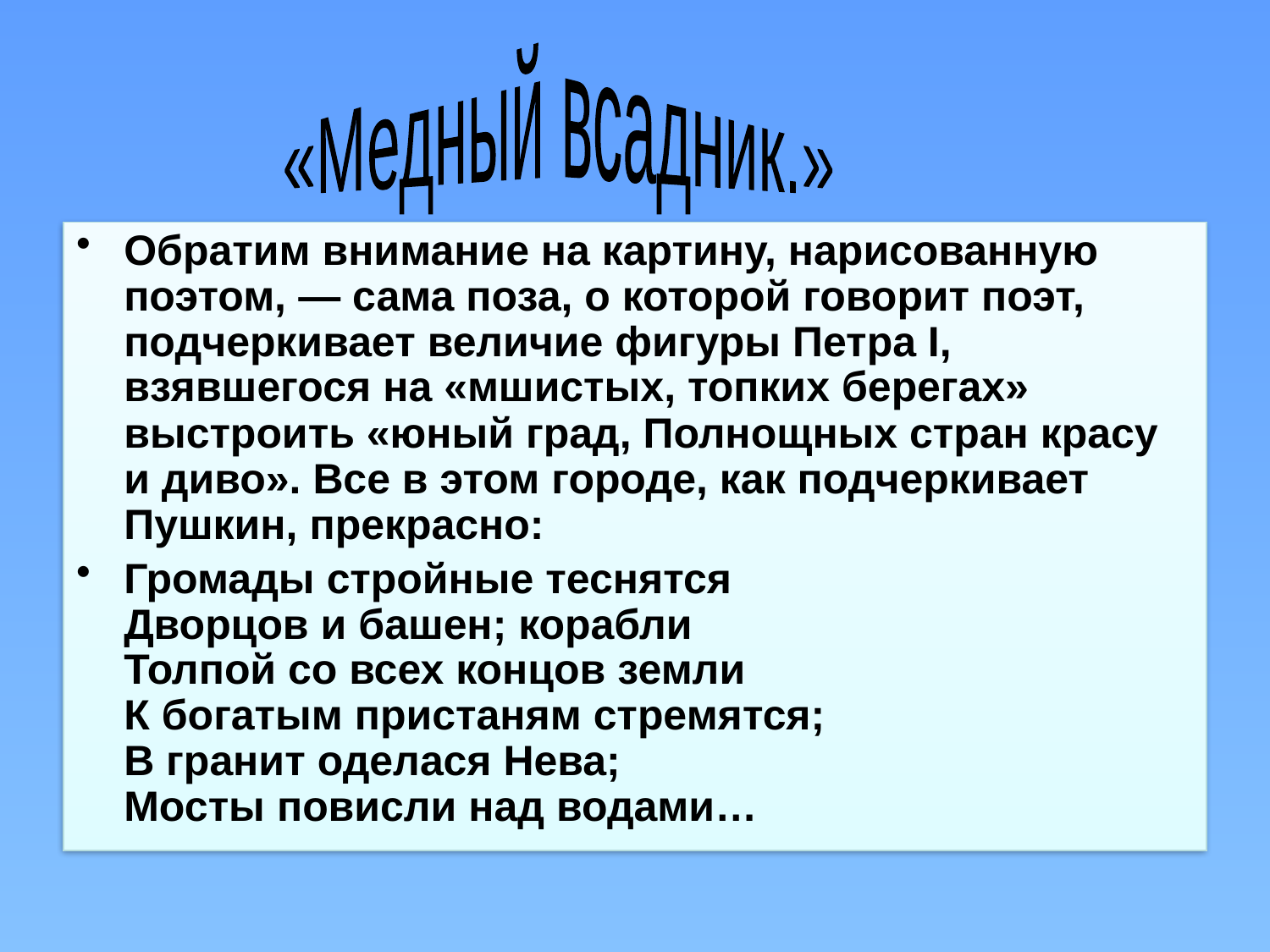

«Медный всадник.»
#
Обратим внимание на картину, нарисованную поэтом, — сама поза, о которой говорит поэт, подчеркивает величие фигуры Петра I, взявшегося на «мшистых, топких берегах» выстроить «юный град, Полнощных стран красу и диво». Все в этом городе, как подчеркивает Пушкин, прекрасно:
Громады стройные теснятся
Дворцов и башен; корабли
Толпой со всех концов земли
К богатым пристаням стремятся;
В гранит оделася Нева;
Мосты повисли над водами…